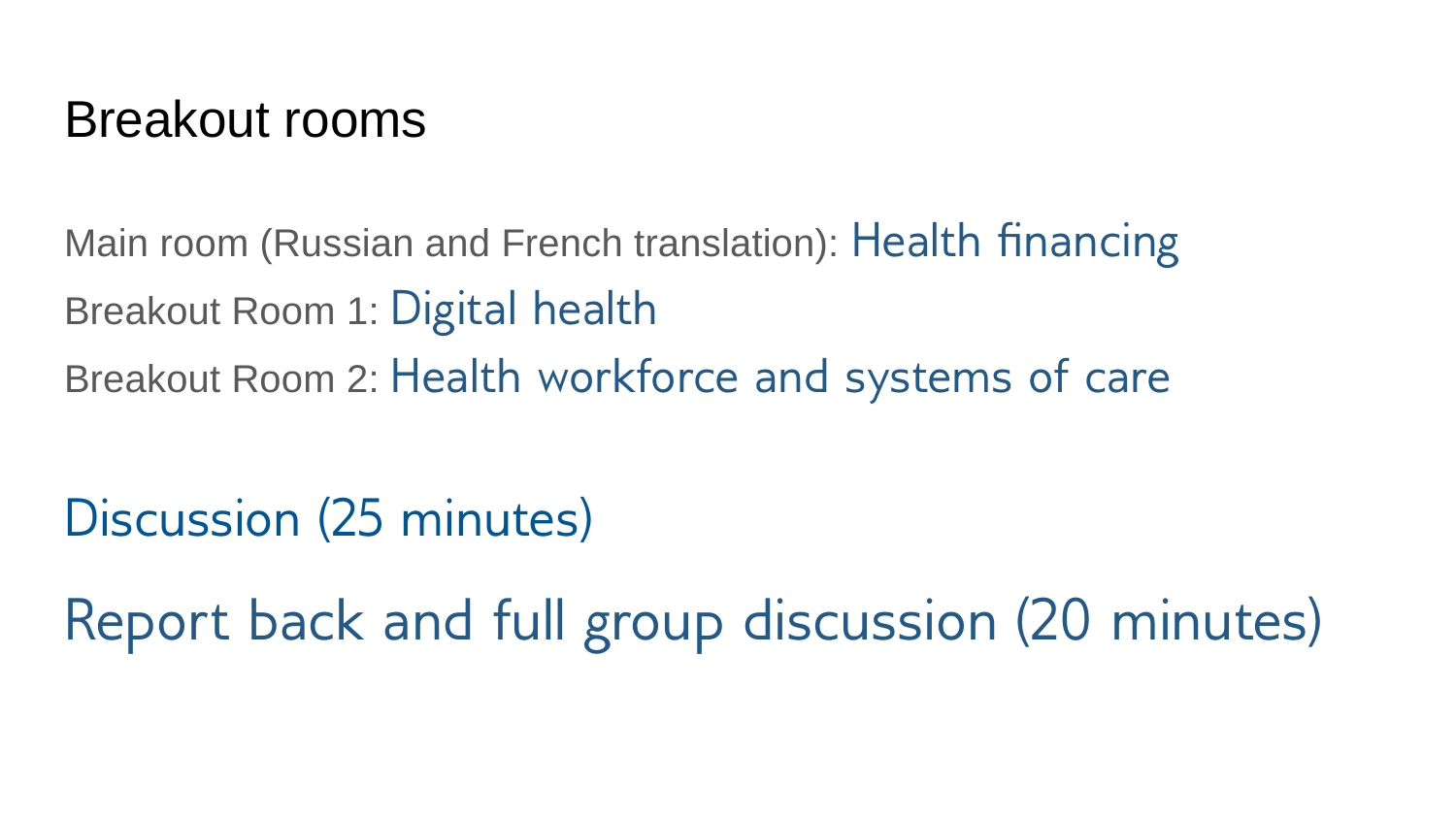

# Breakout rooms
Main room (Russian and French translation): Health financing
Breakout Room 1: Digital health
Breakout Room 2: Health workforce and systems of care

Discussion (25 minutes)
Report back and full group discussion (20 minutes)